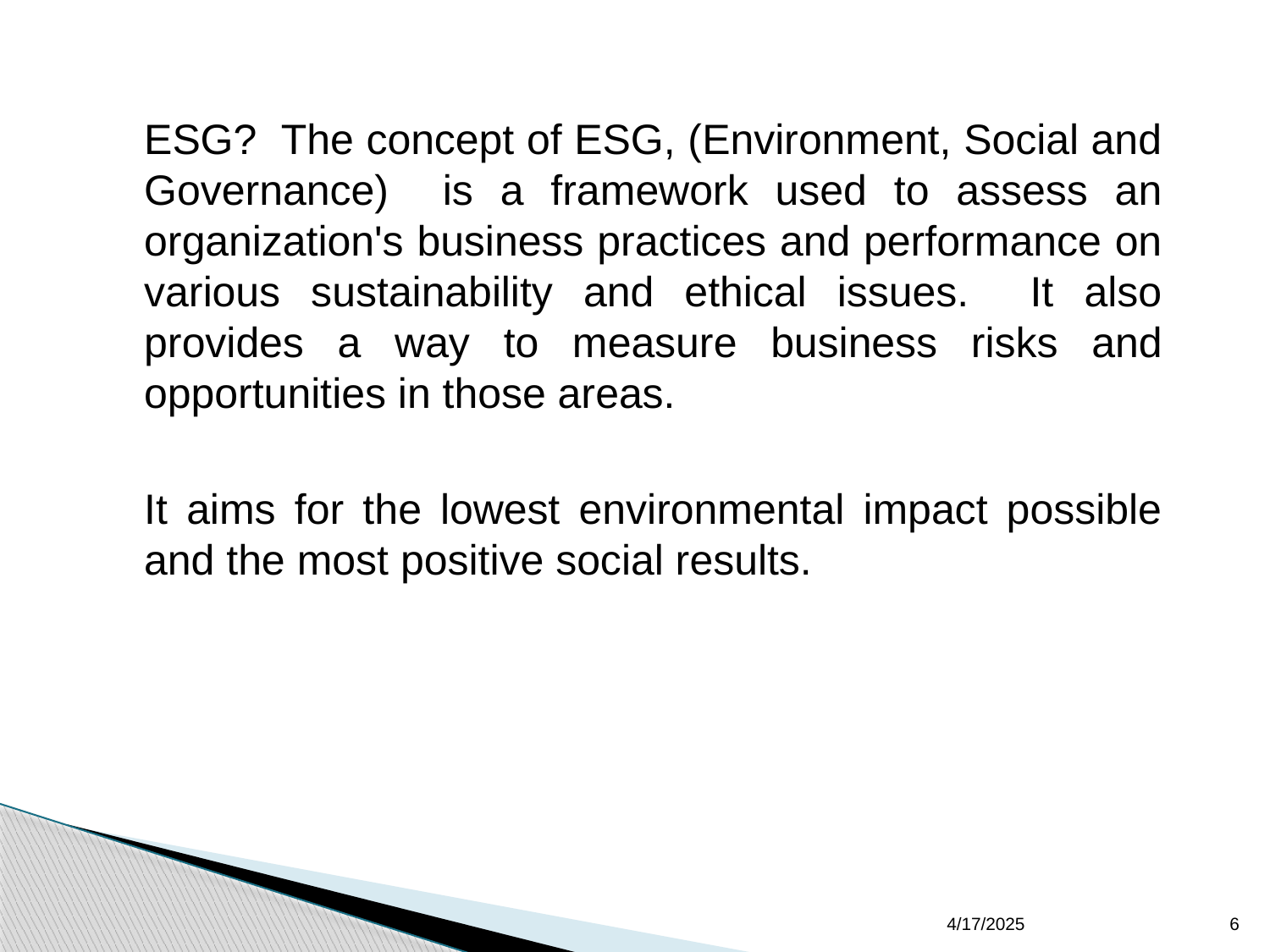

ESG?  The concept of ESG, (Environment, Social and Governance)  is a framework used to assess an organization's business practices and performance on various sustainability and ethical issues.  It also provides a way to measure business risks and opportunities in those areas.

It aims for the lowest environmental impact possible and the most positive social results.

4/17/2025
6